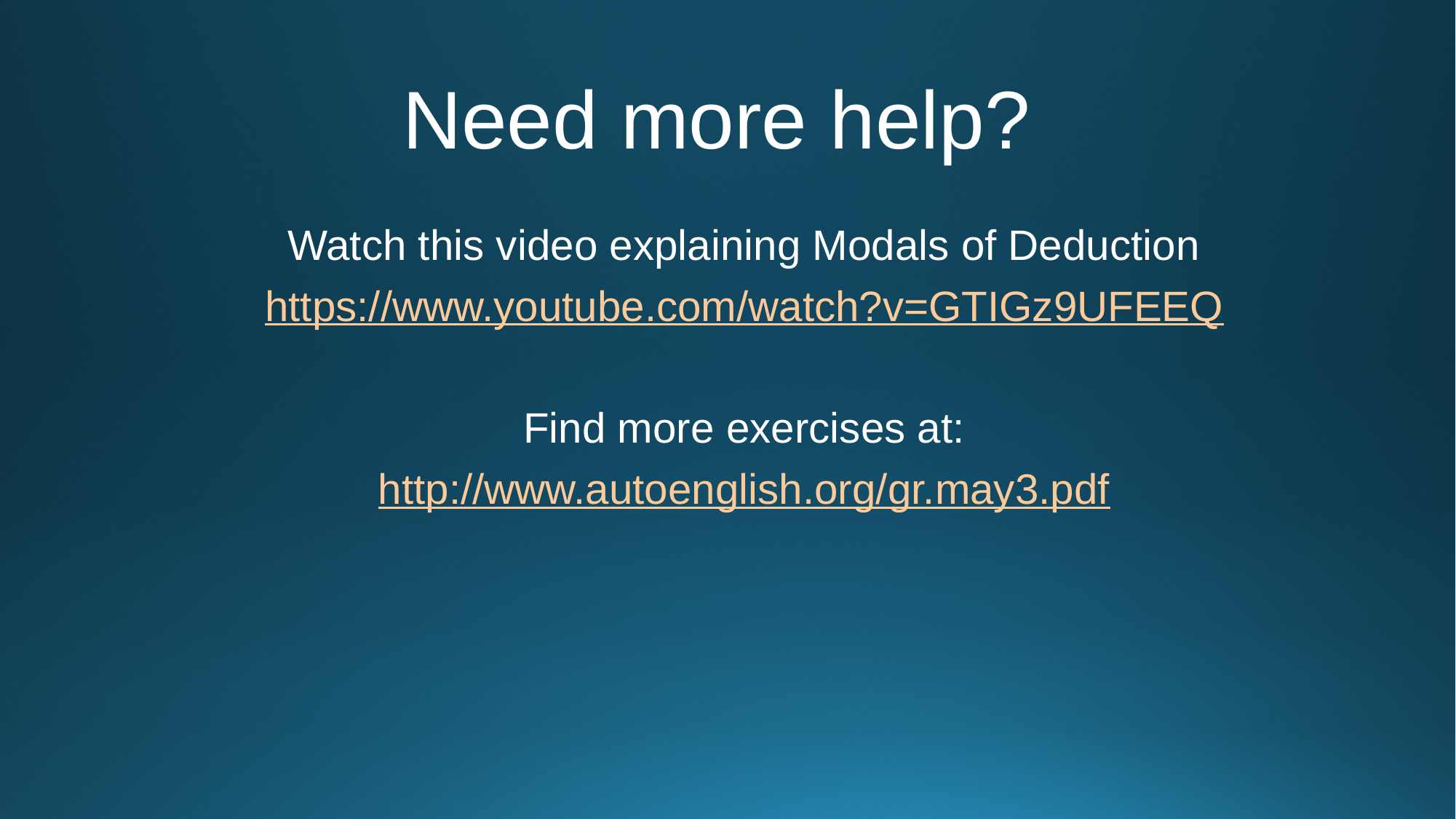

# Need more help?
Watch this video explaining Modals of Deduction
https://www.youtube.com/watch?v=GTIGz9UFEEQ

Find more exercises at:
http://www.autoenglish.org/gr.may3.pdf